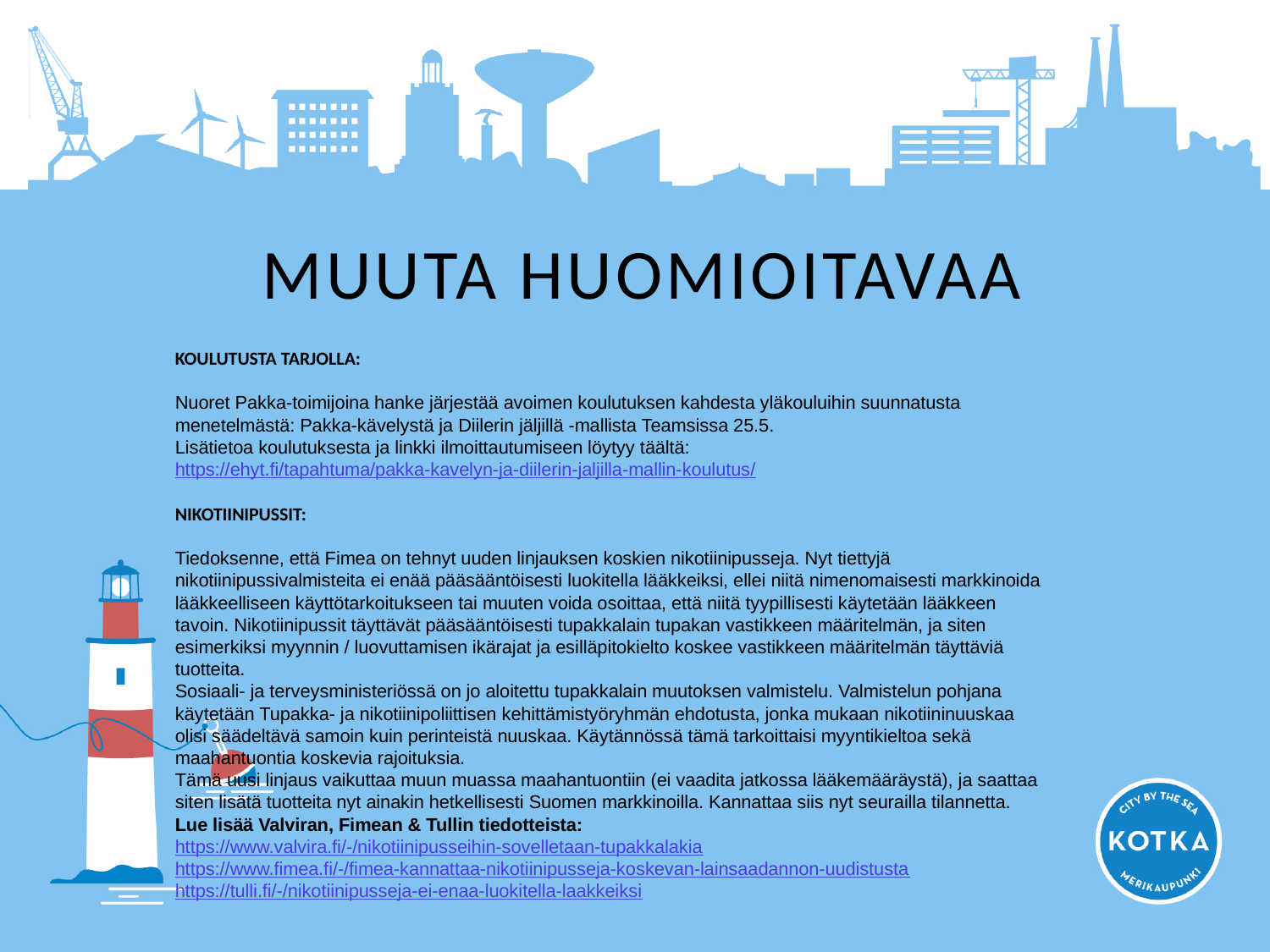

# MUUTA HUOMIOITAVAA
KOULUTUSTA TARJOLLA:

Nuoret Pakka-toimijoina hanke järjestää avoimen koulutuksen kahdesta yläkouluihin suunnatusta menetelmästä: Pakka-kävelystä ja Diilerin jäljillä -mallista Teamsissa 25.5.
Lisätietoa koulutuksesta ja linkki ilmoittautumiseen löytyy täältä: https://ehyt.fi/tapahtuma/pakka-kavelyn-ja-diilerin-jaljilla-mallin-koulutus/

NIKOTIINIPUSSIT:

Tiedoksenne, että Fimea on tehnyt uuden linjauksen koskien nikotiinipusseja. Nyt tiettyjä nikotiinipussivalmisteita ei enää pääsääntöisesti luokitella lääkkeiksi, ellei niitä nimenomaisesti markkinoida lääkkeelliseen käyttötarkoitukseen tai muuten voida osoittaa, että niitä tyypillisesti käytetään lääkkeen tavoin. Nikotiinipussit täyttävät pääsääntöisesti tupakkalain tupakan vastikkeen määritelmän, ja siten esimerkiksi myynnin / luovuttamisen ikärajat ja esilläpitokielto koskee vastikkeen määritelmän täyttäviä tuotteita.
Sosiaali- ja terveysministeriössä on jo aloitettu tupakkalain muutoksen valmistelu. Valmistelun pohjana käytetään Tupakka- ja nikotiinipoliittisen kehittämistyöryhmän ehdotusta, jonka mukaan nikotiininuuskaa olisi säädeltävä samoin kuin perinteistä nuuskaa. Käytännössä tämä tarkoittaisi myyntikieltoa sekä maahantuontia koskevia rajoituksia.
Tämä uusi linjaus vaikuttaa muun muassa maahantuontiin (ei vaadita jatkossa lääkemääräystä), ja saattaa siten lisätä tuotteita nyt ainakin hetkellisesti Suomen markkinoilla. Kannattaa siis nyt seurailla tilannetta.
Lue lisää Valviran, Fimean & Tullin tiedotteista:
https://www.valvira.fi/-/nikotiinipusseihin-sovelletaan-tupakkalakia
https://www.fimea.fi/-/fimea-kannattaa-nikotiinipusseja-koskevan-lainsaadannon-uudistusta
https://tulli.fi/-/nikotiinipusseja-ei-enaa-luokitella-laakkeiksi